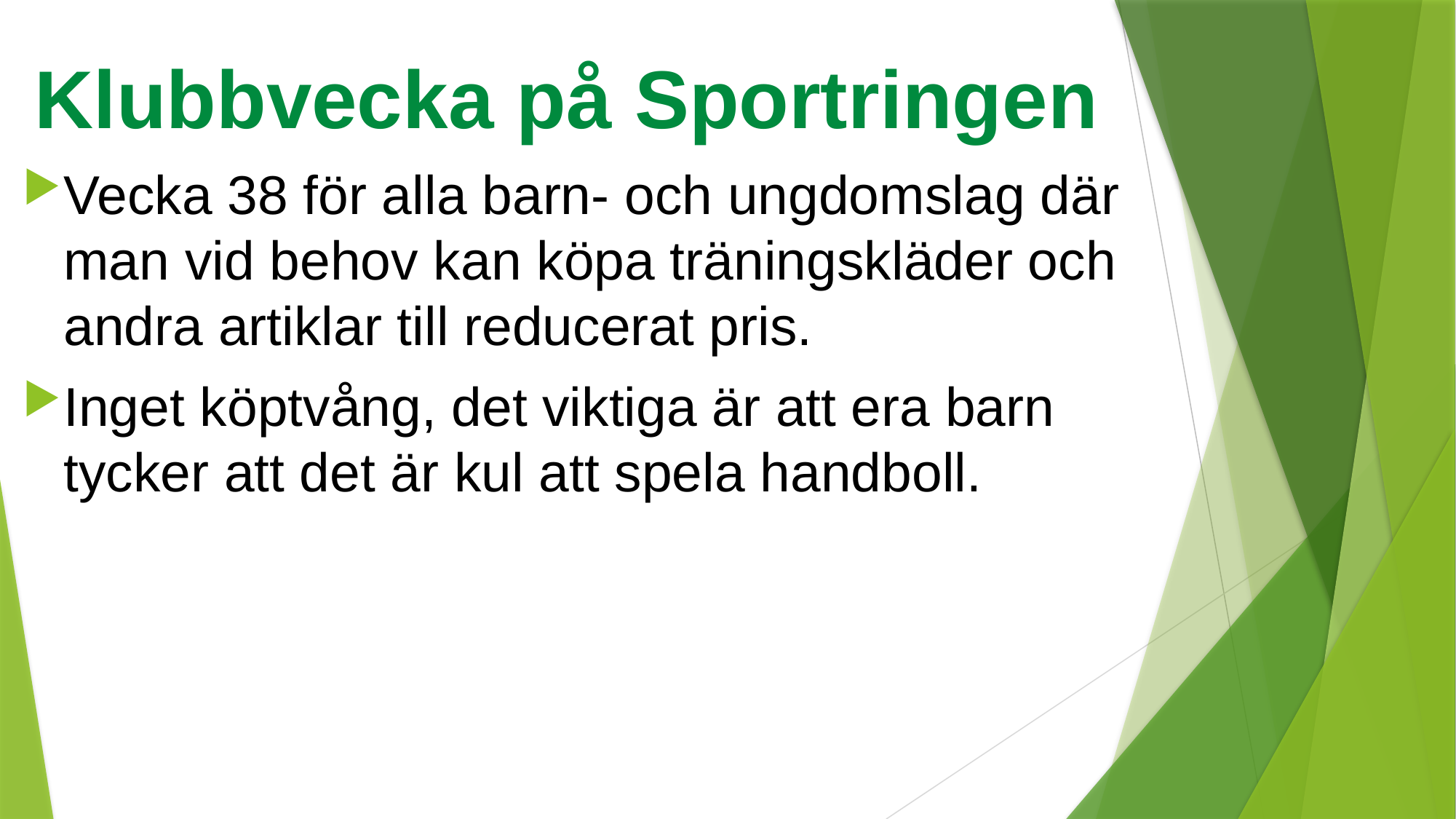

# Klubbvecka på Sportringen
Vecka 38 för alla barn- och ungdomslag där man vid behov kan köpa träningskläder och andra artiklar till reducerat pris.
Inget köptvång, det viktiga är att era barn tycker att det är kul att spela handboll.